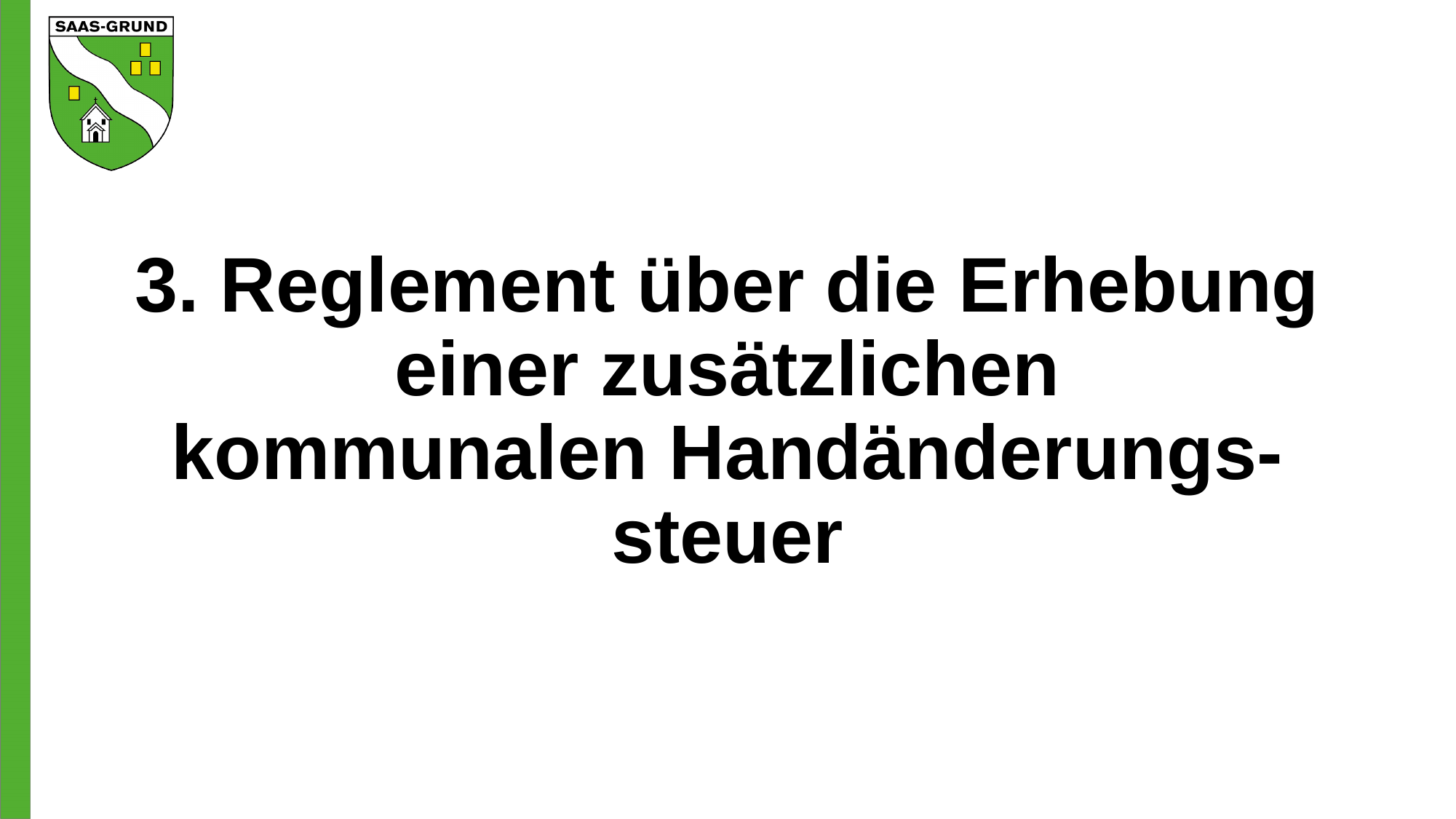

# 3. Reglement über die Erhebung einer zusätzlichen kommunalen Handänderungs-steuer